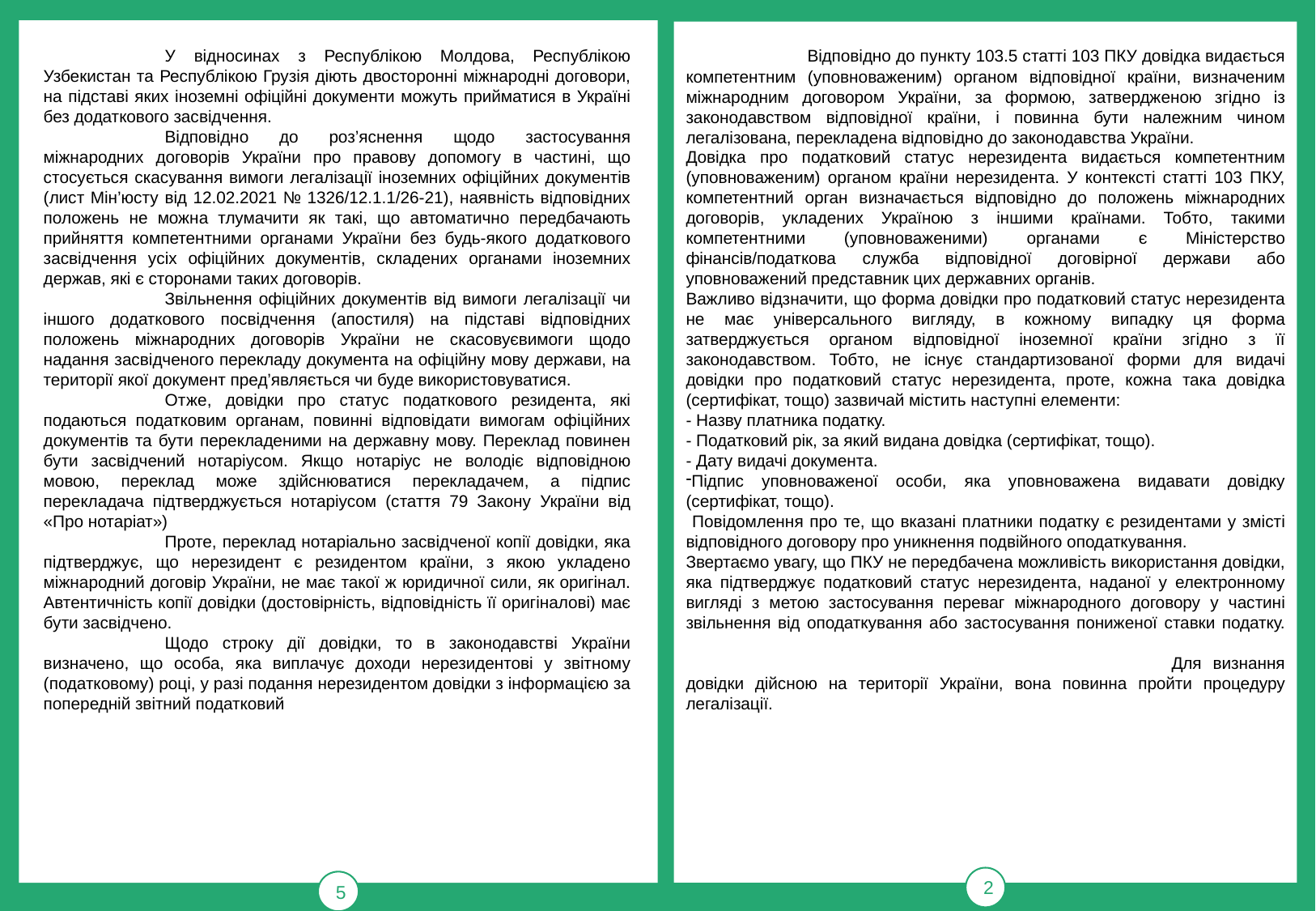

Відповідно до пункту 103.5 статті 103 ПКУ довідка видається компетентним (уповноваженим) органом відповідної країни, визначеним міжнародним договором України, за формою, затвердженою згідно із законодавством відповідної країни, і повинна бути належним чином легалізована, перекладена відповідно до законодавства України.
Довідка про податковий статус нерезидента видається компетентним (уповноваженим) органом країни нерезидента. У контексті статті 103 ПКУ, компетентний орган визначається відповідно до положень міжнародних договорів, укладених Україною з іншими країнами. Тобто, такими компетентними (уповноваженими) органами є Міністерство фінансів/податкова служба відповідної договірної держави або уповноважений представник цих державних органів.
Важливо відзначити, що форма довідки про податковий статус нерезидента не має універсального вигляду, в кожному випадку ця форма затверджується органом відповідної іноземної країни згідно з її законодавством. Тобто, не існує стандартизованої форми для видачі довідки про податковий статус нерезидента, проте, кожна така довідка (сертифікат, тощо) зазвичай містить наступні елементи:
- Назву платника податку.
- Податковий рік, за який видана довідка (сертифікат, тощо).
- Дату видачі документа.
Підпис уповноваженої особи, яка уповноважена видавати довідку (сертифікат, тощо).
 Повідомлення про те, що вказані платники податку є резидентами у змісті відповідного договору про уникнення подвійного оподаткування.
Звертаємо увагу, що ПКУ не передбачена можливість використання довідки, яка підтверджує податковий статус нерезидента, наданої у електронному вигляді з метою застосування переваг міжнародного договору у частині звільнення від оподаткування або застосування пониженої ставки податку. 								Для визнання довідки дійсною на території України, вона повинна пройти процедуру легалізації.

5

2

	У відносинах з Республікою Молдова, Республікою Узбекистан та Республікою Грузія діють двосторонні міжнародні договори, на підставі яких іноземні офіційні документи можуть прийматися в Україні без додаткового засвідчення.
	Відповідно до роз’яснення щодо застосування міжнародних договорів України про правову допомогу в частині, що стосується скасування вимоги легалізації іноземних офіційних документів (лист Мін’юсту від 12.02.2021 № 1326/12.1.1/26-21), наявність відповідних положень не можна тлумачити як такі, що автоматично передбачають прийняття компетентними органами України без будь-якого додаткового засвідчення усіх офіційних документів, складених органами іноземних держав, які є сторонами таких договорів.
	Звільнення офіційних документів від вимоги легалізації чи іншого додаткового посвідчення (апостиля) на підставі відповідних положень міжнародних договорів України не скасовуєвимоги щодо надання засвідченого перекладу документа на офіційну мову держави, на території якої документ пред’являється чи буде використовуватися.
	Отже, довідки про статус податкового резидента, які подаються податковим органам, повинні відповідати вимогам офіційних документів та бути перекладеними на державну мову. Переклад повинен бути засвідчений нотаріусом. Якщо нотаріус не володіє відповідною мовою, переклад може здійснюватися перекладачем, а підпис перекладача підтверджується нотаріусом (стаття 79 Закону України від «Про нотаріат»)
	Проте, переклад нотаріально засвідченої копії довідки, яка підтверджує, що нерезидент є резидентом країни, з якою укладено міжнародний договір України, не має такої ж юридичної сили, як оригінал. Автентичність копії довідки (достовірність, відповідність її оригіналові) має бути засвідчено.
	Щодо строку дії довідки, то в законодавстві України визначено, що особа, яка виплачує доходи нерезидентові у звітному (податковому) році, у разі подання нерезидентом довідки з інформацією за попередній звітний податковий